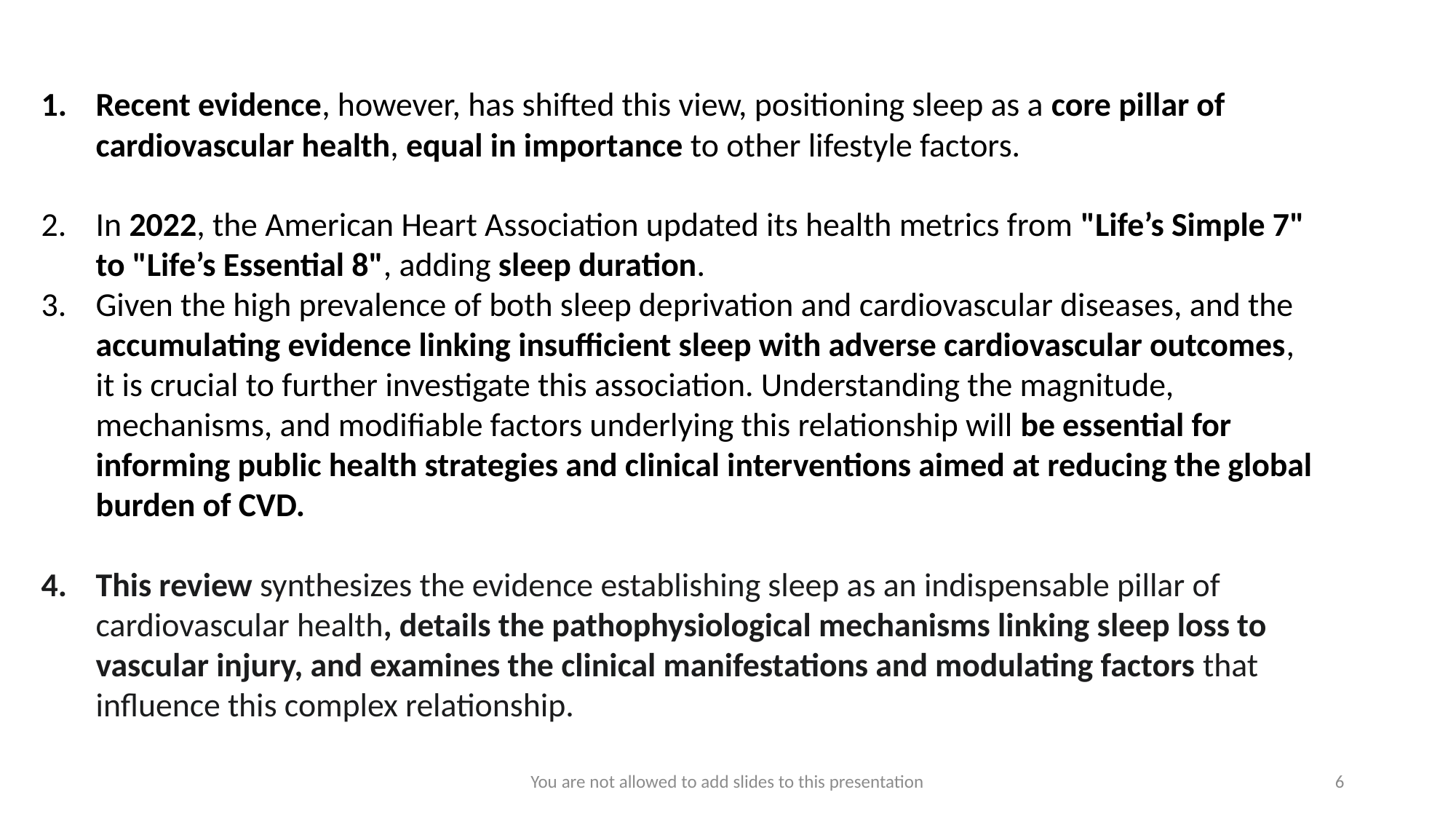

Recent evidence, however, has shifted this view, positioning sleep as a core pillar of cardiovascular health, equal in importance to other lifestyle factors.

In 2022, the American Heart Association updated its health metrics from "Life’s Simple 7" to "Life’s Essential 8", adding sleep duration.
Given the high prevalence of both sleep deprivation and cardiovascular diseases, and the accumulating evidence linking insufficient sleep with adverse cardiovascular outcomes, it is crucial to further investigate this association. Understanding the magnitude, mechanisms, and modifiable factors underlying this relationship will be essential for informing public health strategies and clinical interventions aimed at reducing the global burden of CVD.

This review synthesizes the evidence establishing sleep as an indispensable pillar of cardiovascular health, details the pathophysiological mechanisms linking sleep loss to vascular injury, and examines the clinical manifestations and modulating factors that influence this complex relationship.

You are not allowed to add slides to this presentation
6